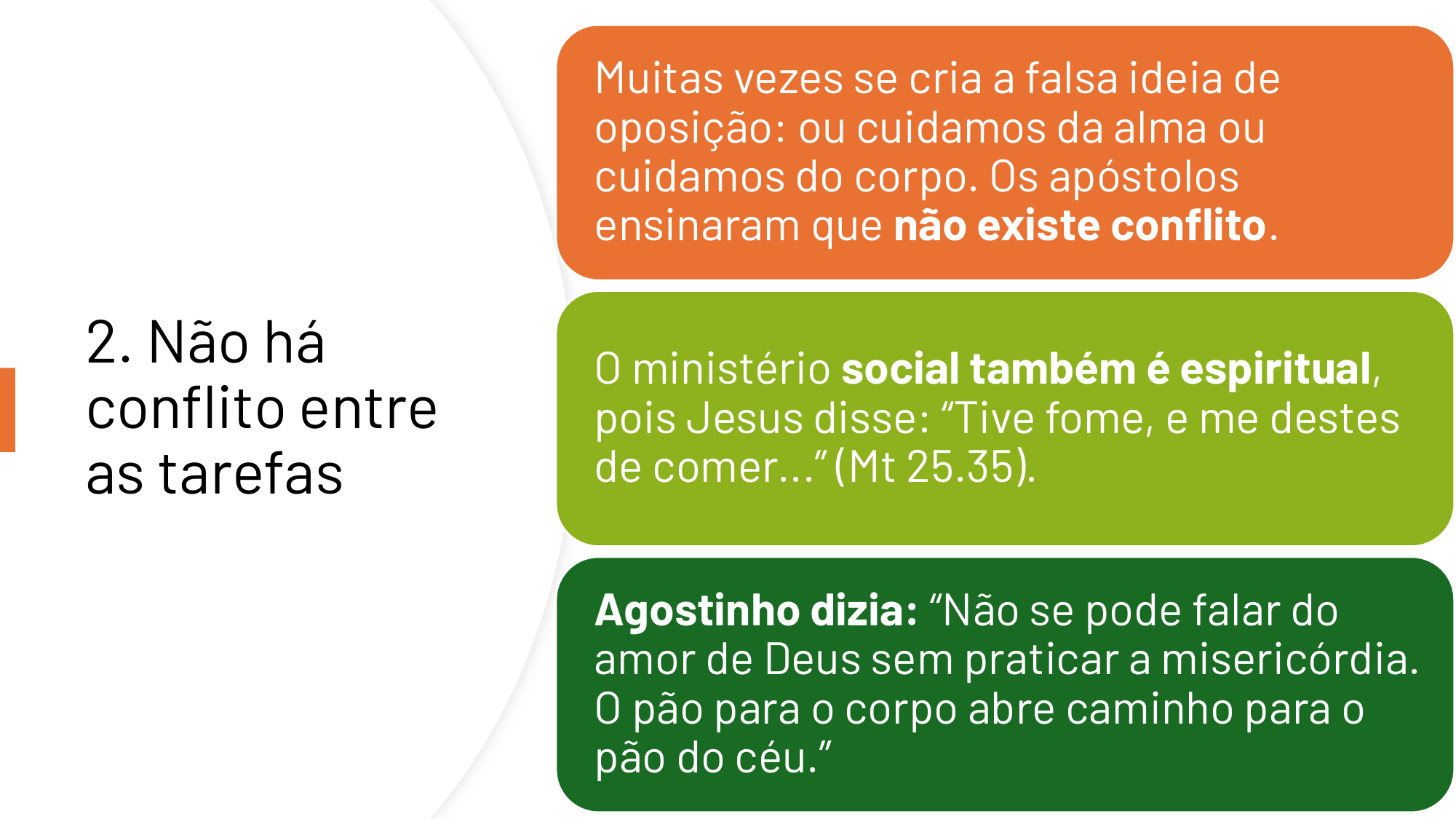

Muitas vezes se cria a falsa ideia de oposição: ou cuidamos da alma ou cuidamos do corpo. Os apóstolos ensinaram que não existe conflito.
O ministério social também é espiritual, pois Jesus disse: “Tive fome, e me destes de comer...” (Mt 25.35).
Agostinho dizia: “Não se pode falar do amor de Deus sem praticar a misericórdia. O pão para o corpo abre caminho para o pão do céu.”
# 2. Não há conflito entre as tarefas